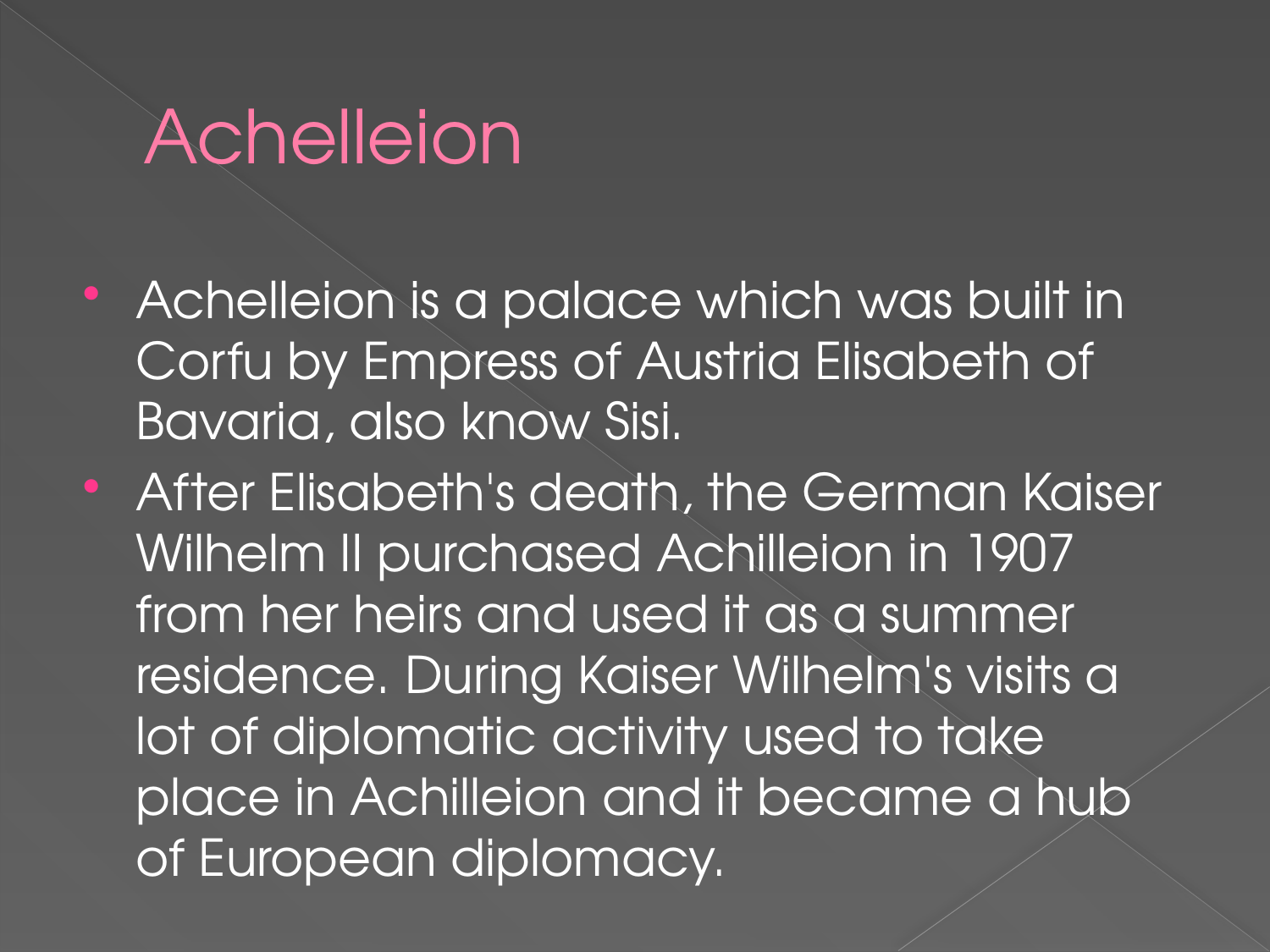

# Achelleion
Achelleion is a palace which was built in Corfu by Empress of Austria Elisabeth of Bavaria, also know Sisi.
After Elisabeth's death, the German Kaiser Wilhelm II purchased Achilleion in 1907 from her heirs and used it as a summer residence. During Kaiser Wilhelm's visits a lot of diplomatic activity used to take place in Achilleion and it became a hub of European diplomacy.